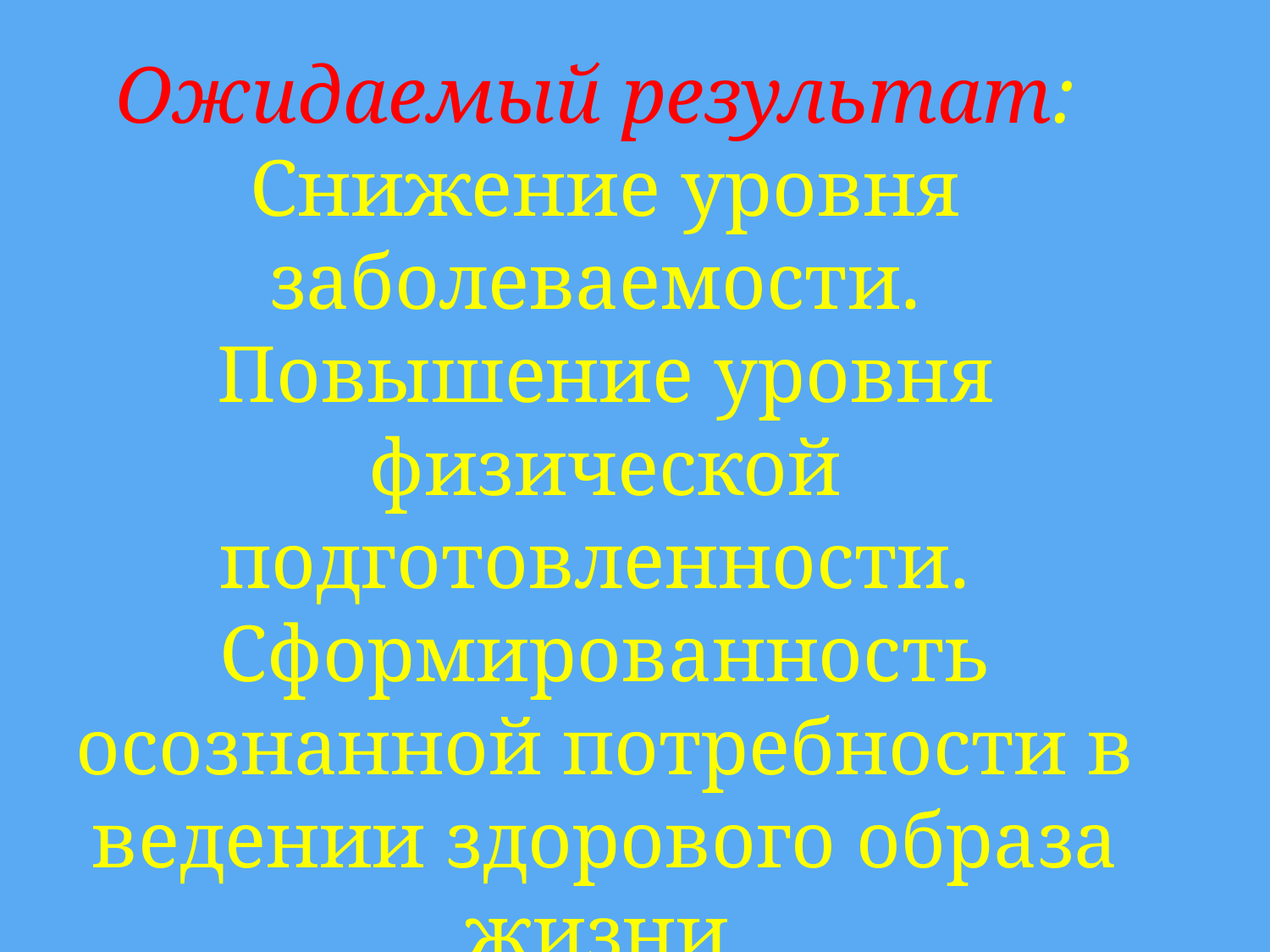

Ожидаемый результат:
Снижение уровня заболеваемости.
Повышение уровня физической подготовленности.
Сформированность осознанной потребности в ведении здорового образа жизни.